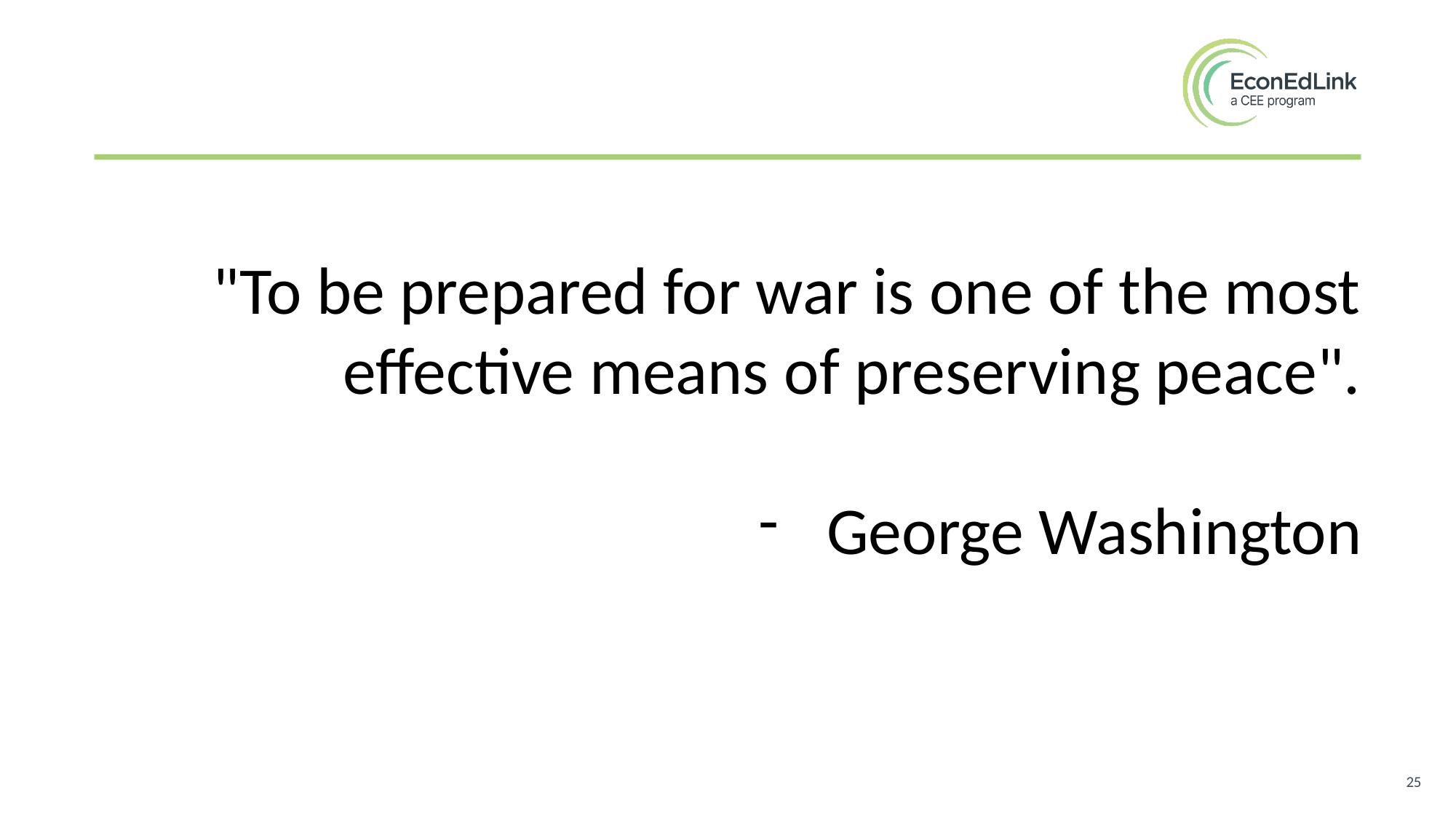

"To be prepared for war is one of the most effective means of preserving peace".

George Washington
25